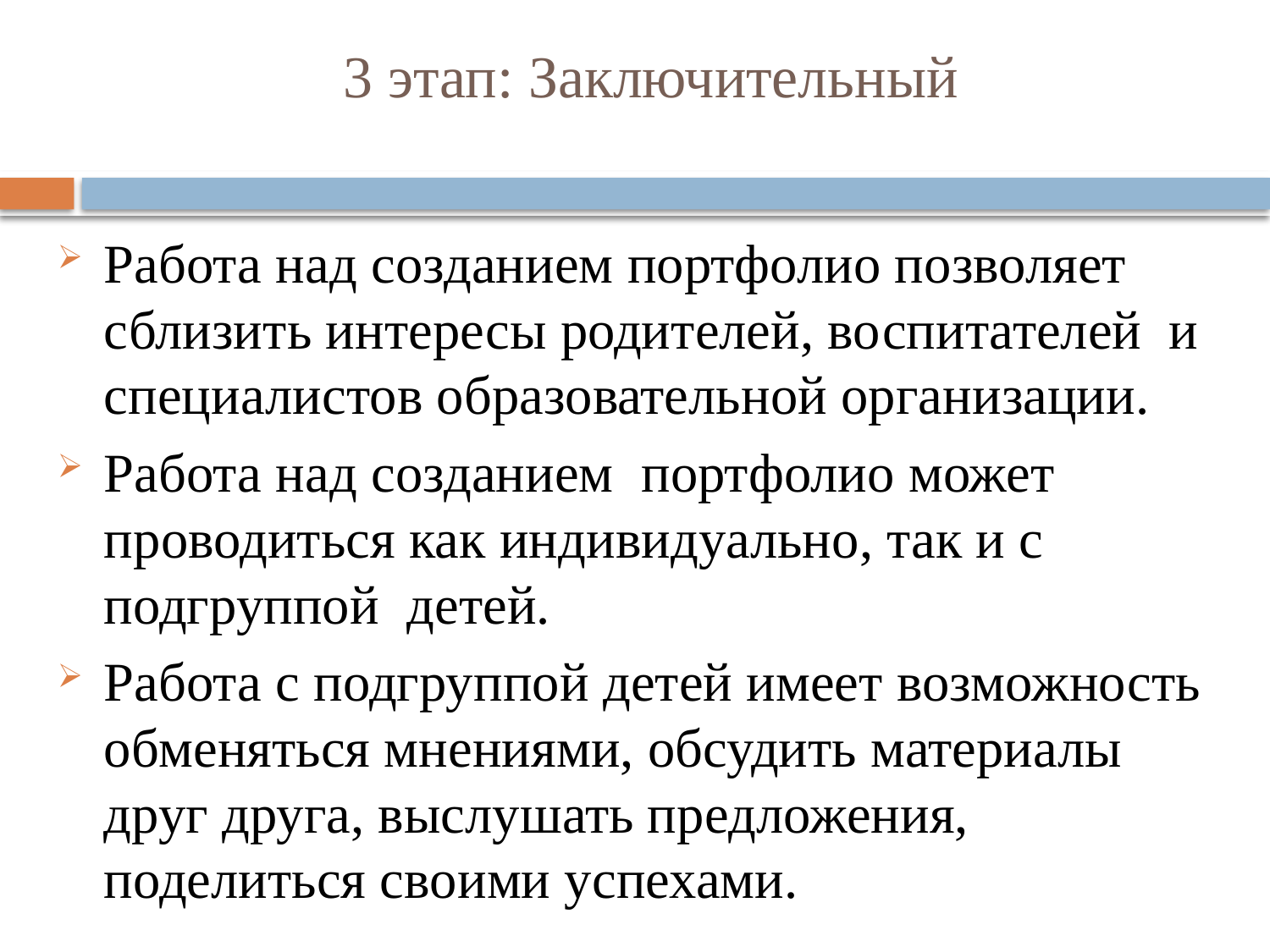

# 3 этап: Заключительный
Работа над созданием портфолио позволяет сблизить интересы родителей, воспитателей  и специалистов образовательной организации.
Работа над созданием  портфолио может проводиться как индивидуально, так и с подгруппой  детей.
Работа с подгруппой детей имеет возможность обменяться мнениями, обсудить материалы друг друга, выслушать предложения, поделиться своими успехами.